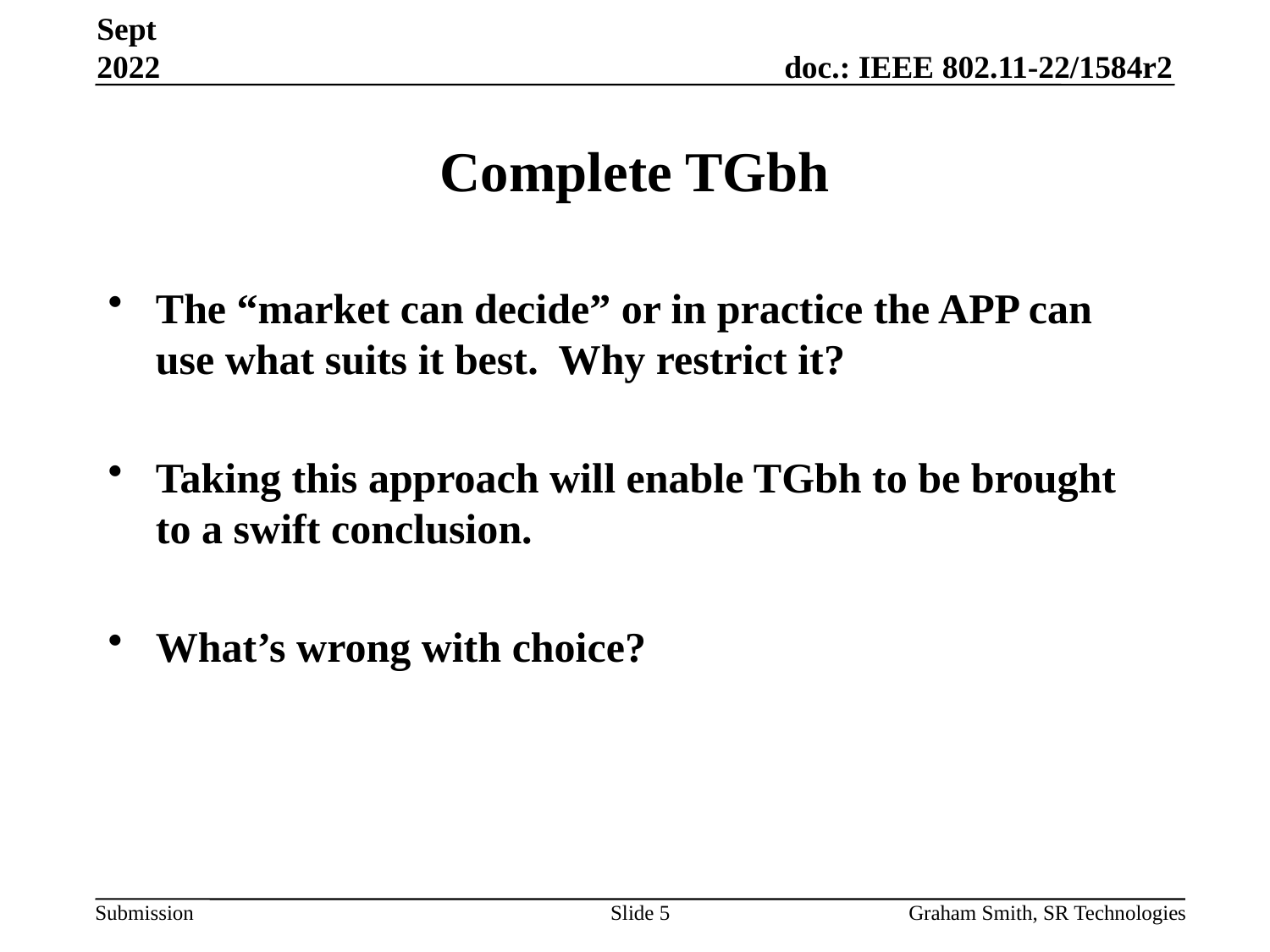

Sept 2022
# Complete TGbh
The “market can decide” or in practice the APP can use what suits it best.  Why restrict it?

Taking this approach will enable TGbh to be brought to a swift conclusion.

What’s wrong with choice?

Slide 5
Graham Smith, SR Technologies